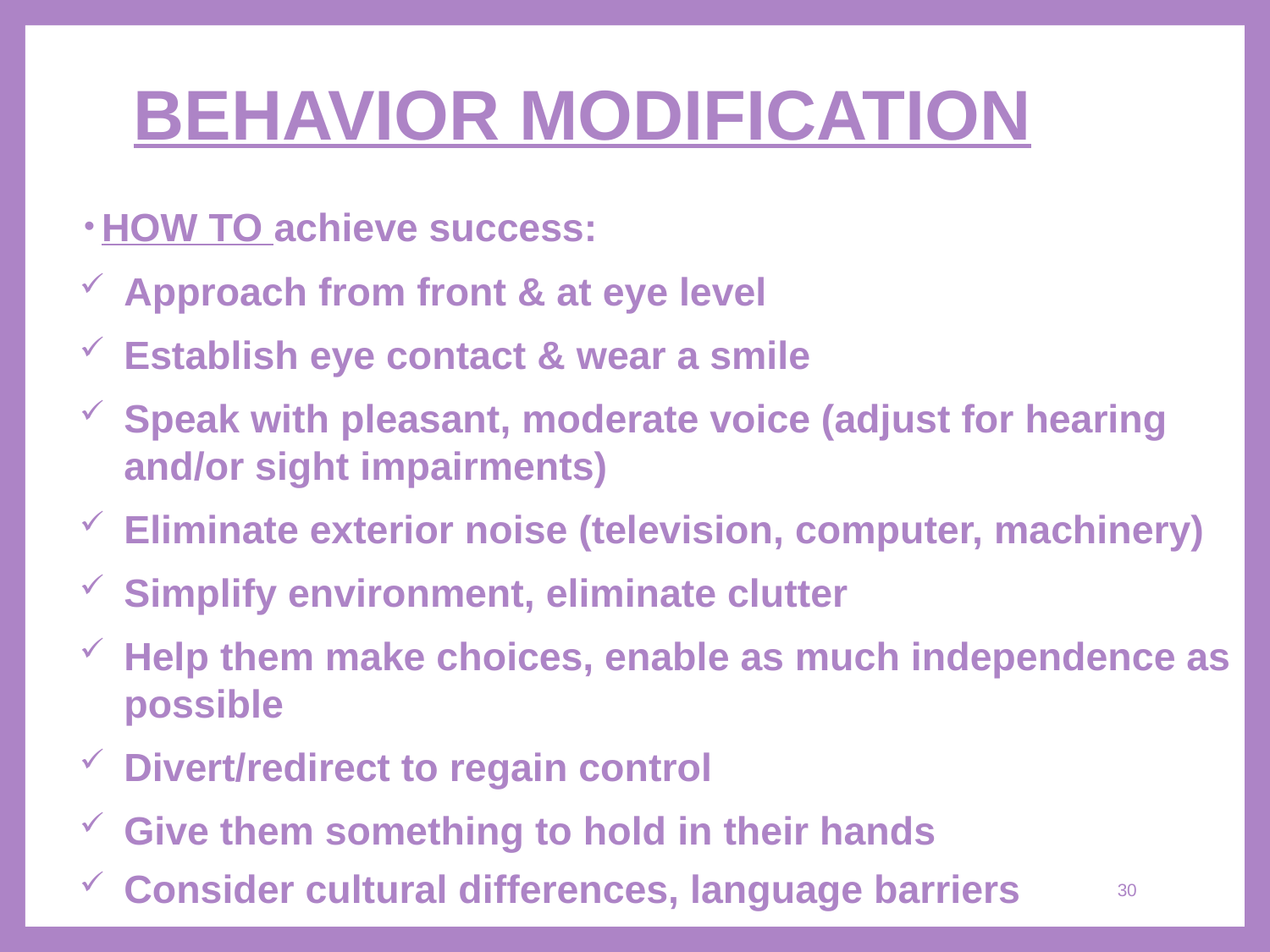

# BEHAVIOR MODIFICATION
HOW TO achieve success:
Approach from front & at eye level
Establish eye contact & wear a smile
Speak with pleasant, moderate voice (adjust for hearing and/or sight impairments)
Eliminate exterior noise (television, computer, machinery)
Simplify environment, eliminate clutter
Help them make choices, enable as much independence as possible
Divert/redirect to regain control
Give them something to hold in their hands
Consider cultural differences, language barriers

30